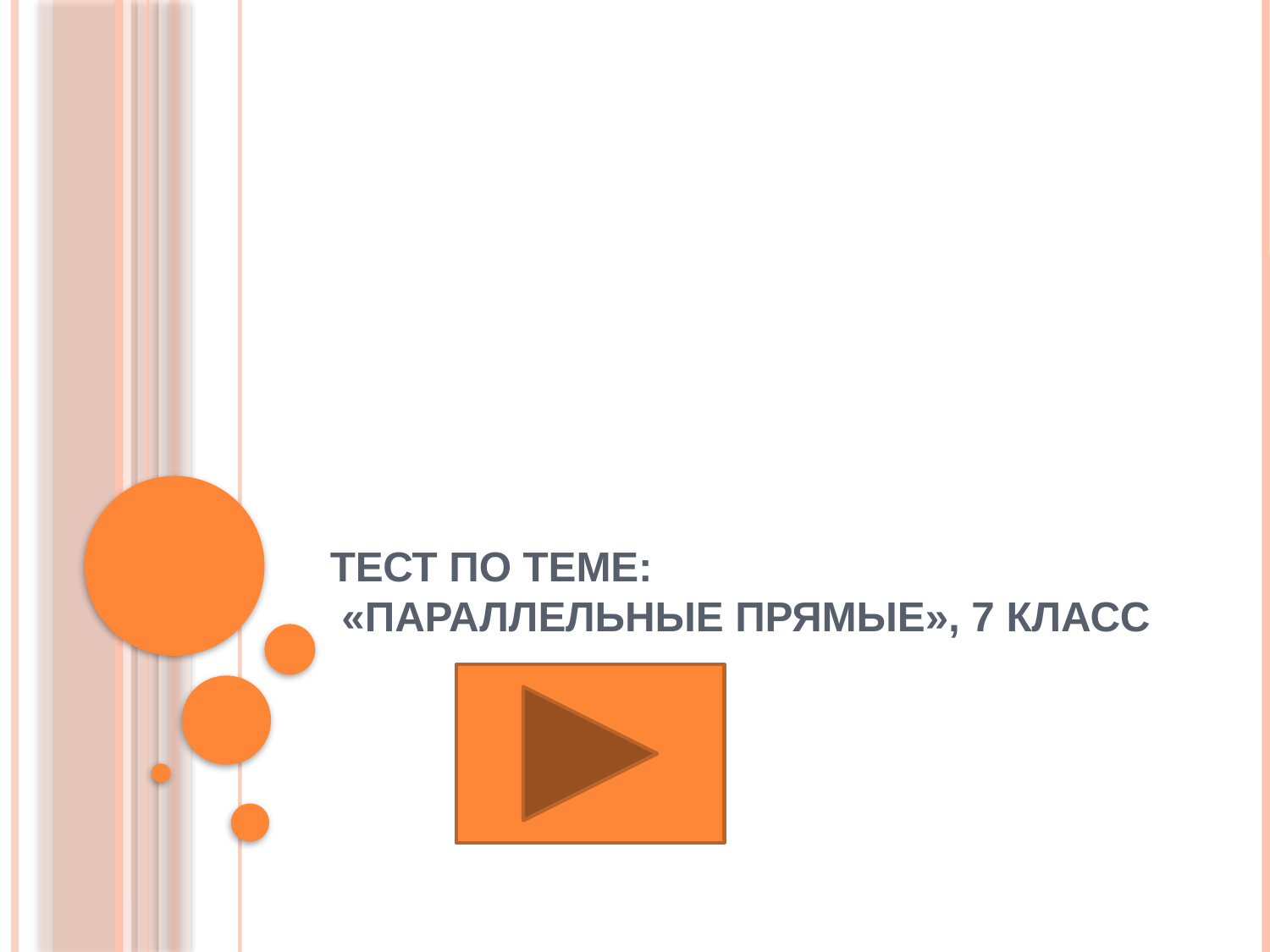

# Тест по теме: «Параллельные прямые», 7 класс